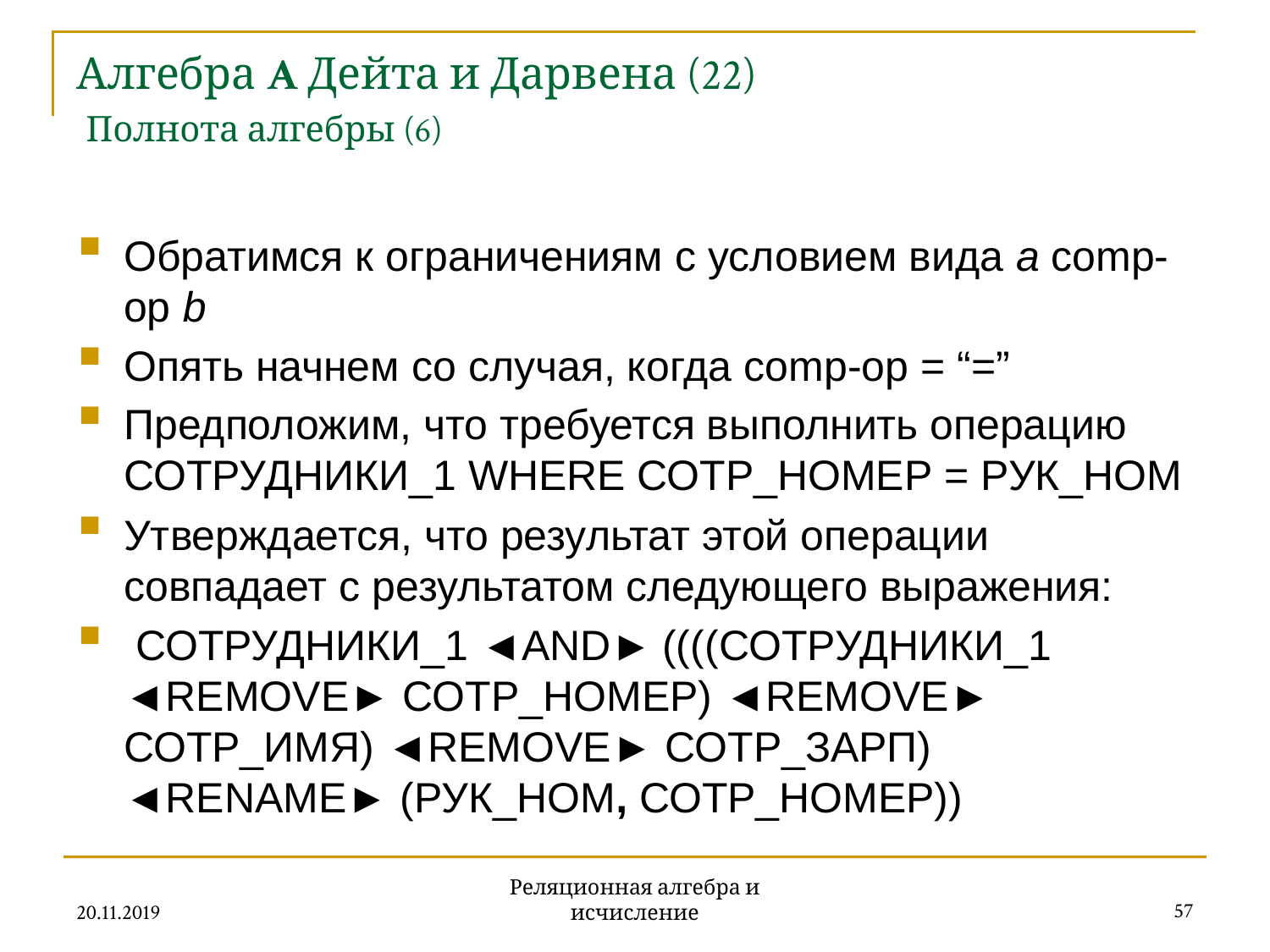

# Алгебра A Дейта и Дарвена (22) Полнота алгебры (6)
Обратимся к ограничениям с условием вида a comp-op b
Опять начнем со случая, когда comp-op = “=”
Предположим, что требуется выполнить операцию СОТРУДНИКИ_1 WHERE СОТР_НОМЕР = РУК_НОМ
Утверждается, что результат этой операции совпадает с результатом следующего выражения:
 СОТРУДНИКИ_1 ◄AND► ((((СОТРУДНИКИ_1 ◄REMOVE► СОТР_НОМЕР) ◄REMOVE► СОТР_ИМЯ) ◄REMOVE► СОТР_ЗАРП) ◄RENAME► (РУК_НОМ, СОТР_НОМЕР))

20.11.2019
57
Реляционная алгебра и исчисление